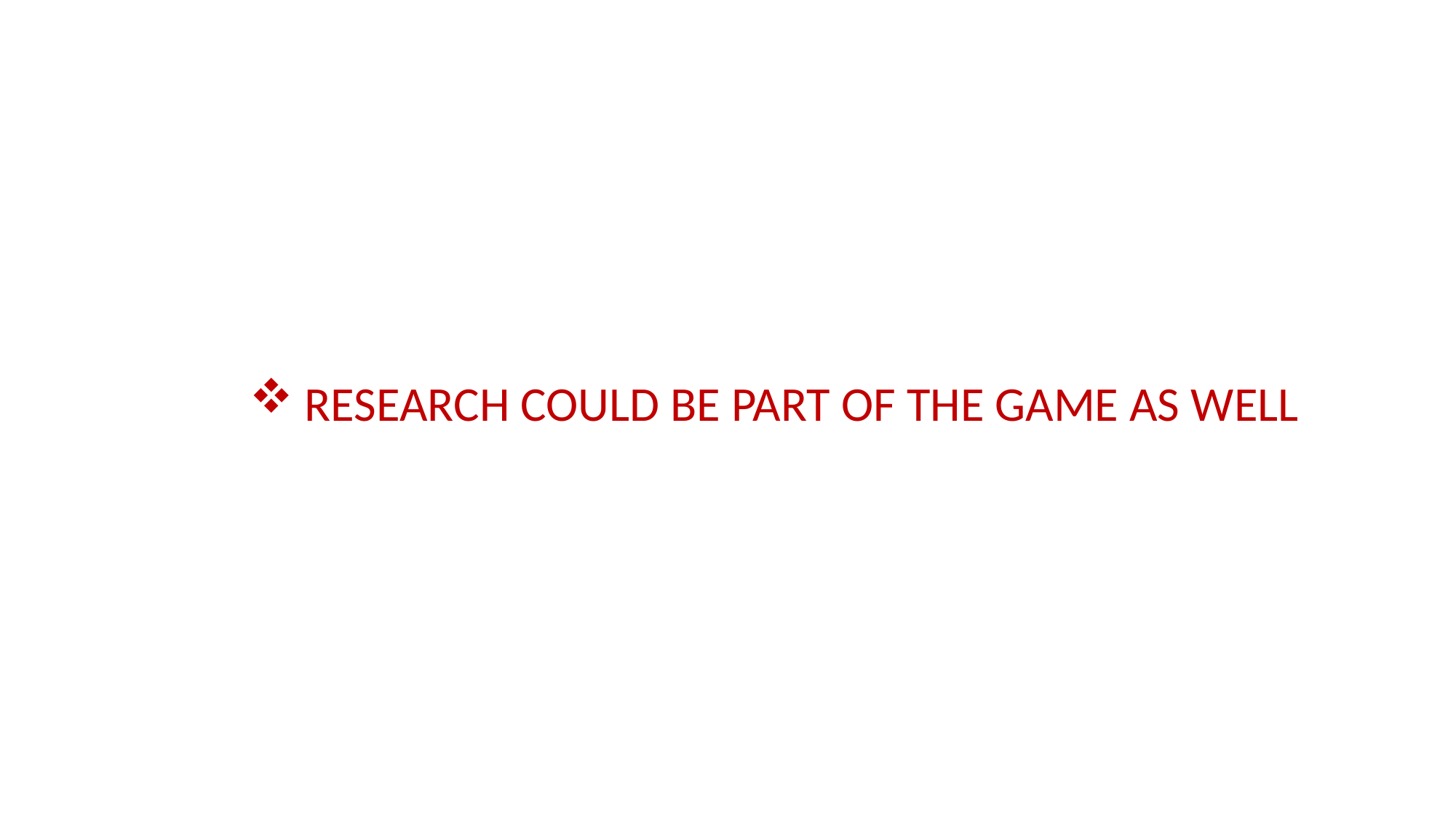

RESEARCH COULD BE PART OF THE GAME AS WELL